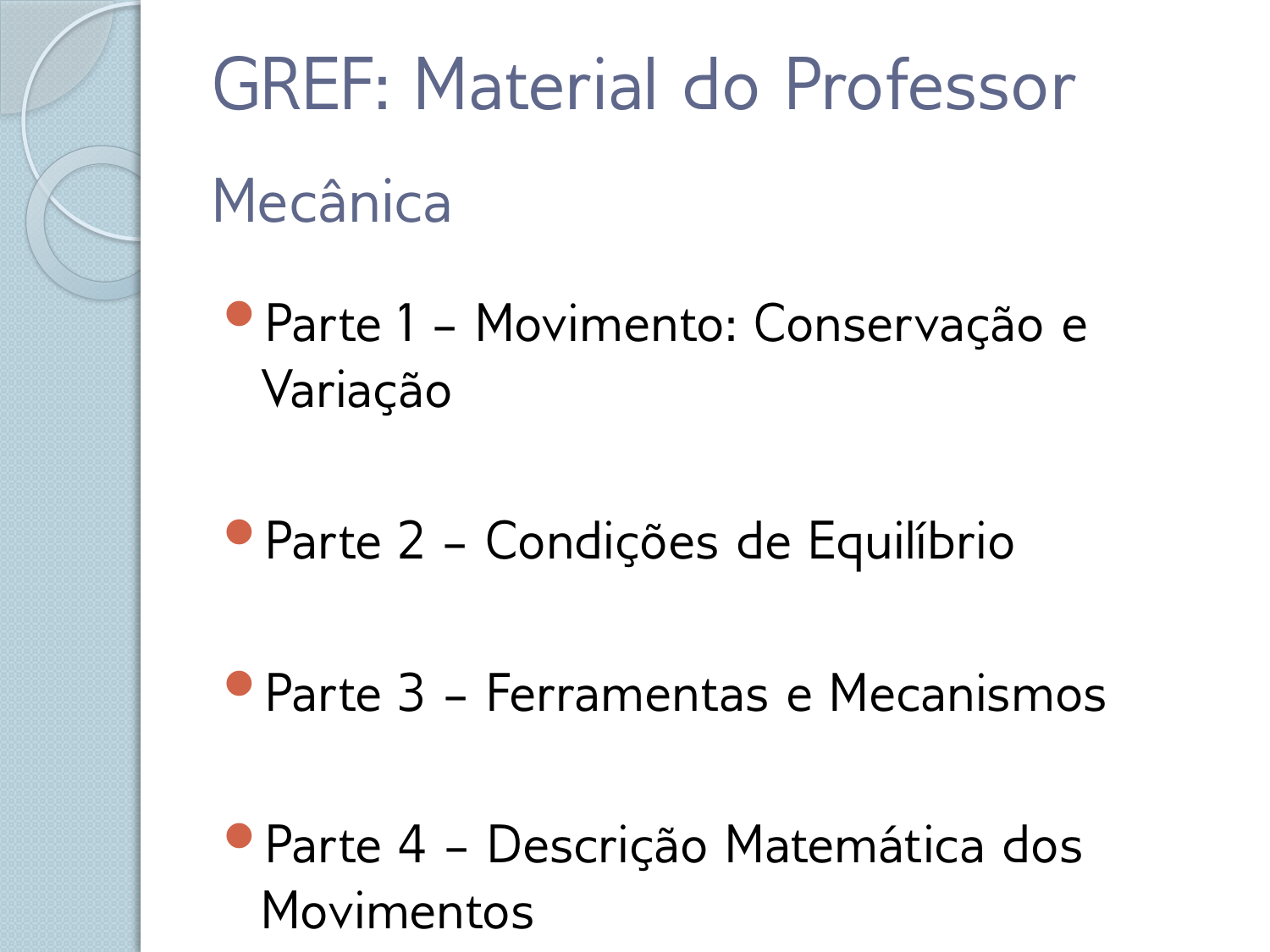

GREF: Material do Professor
# Mecânica
Parte 1 – Movimento: Conservação e Variação

Parte 2 – Condições de Equilíbrio

Parte 3 – Ferramentas e Mecanismos

Parte 4 – Descrição Matemática dos Movimentos